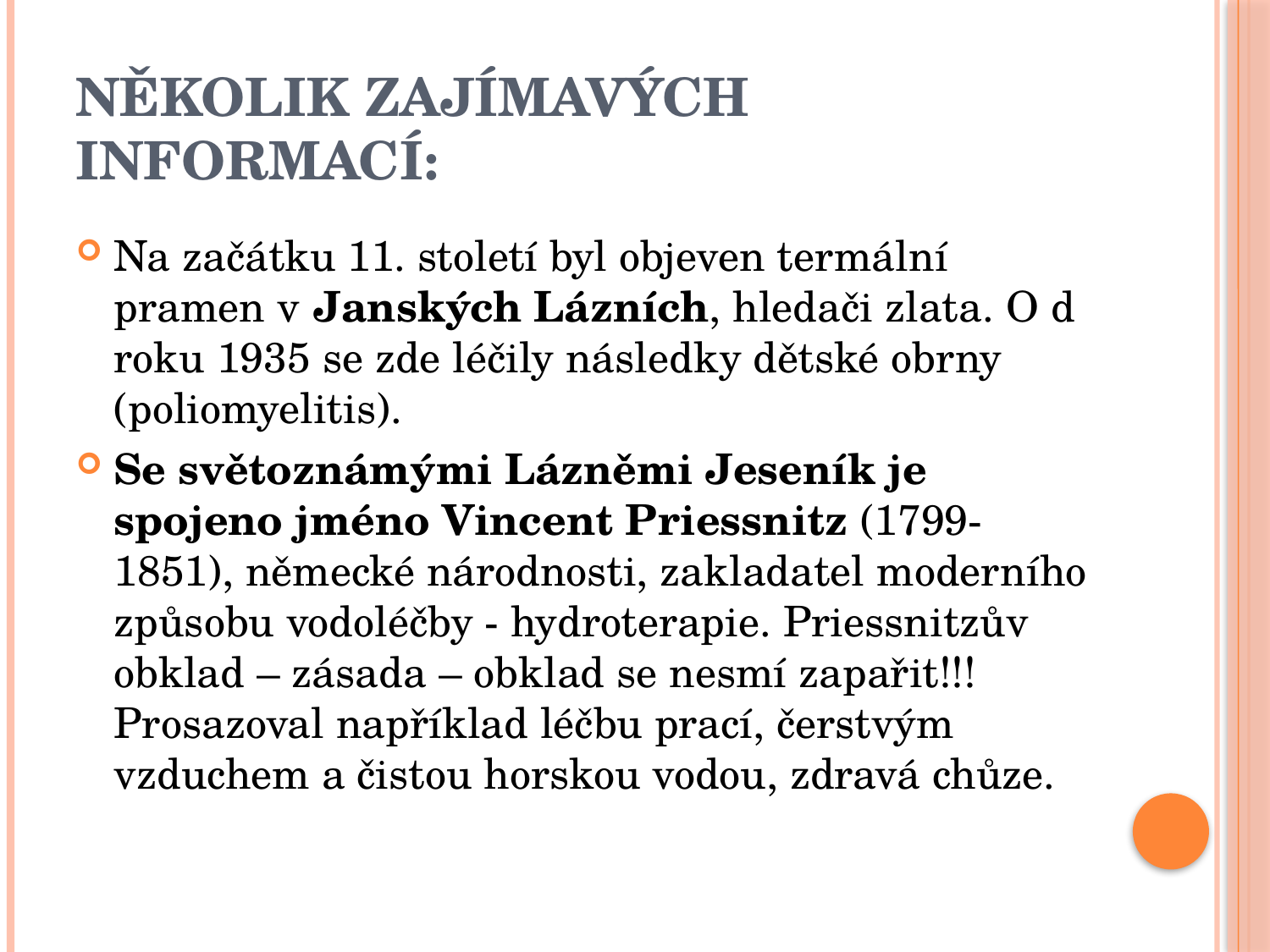

# Několik zajímavých informací:
Na začátku 11. století byl objeven termální pramen v Janských Lázních, hledači zlata. O d roku 1935 se zde léčily následky dětské obrny (poliomyelitis).
Se světoznámými Lázněmi Jeseník je spojeno jméno Vincent Priessnitz (1799-1851), německé národnosti, zakladatel moderního způsobu vodoléčby - hydroterapie. Priessnitzův obklad – zásada – obklad se nesmí zapařit!!! Prosazoval například léčbu prací, čerstvým vzduchem a čistou horskou vodou, zdravá chůze.